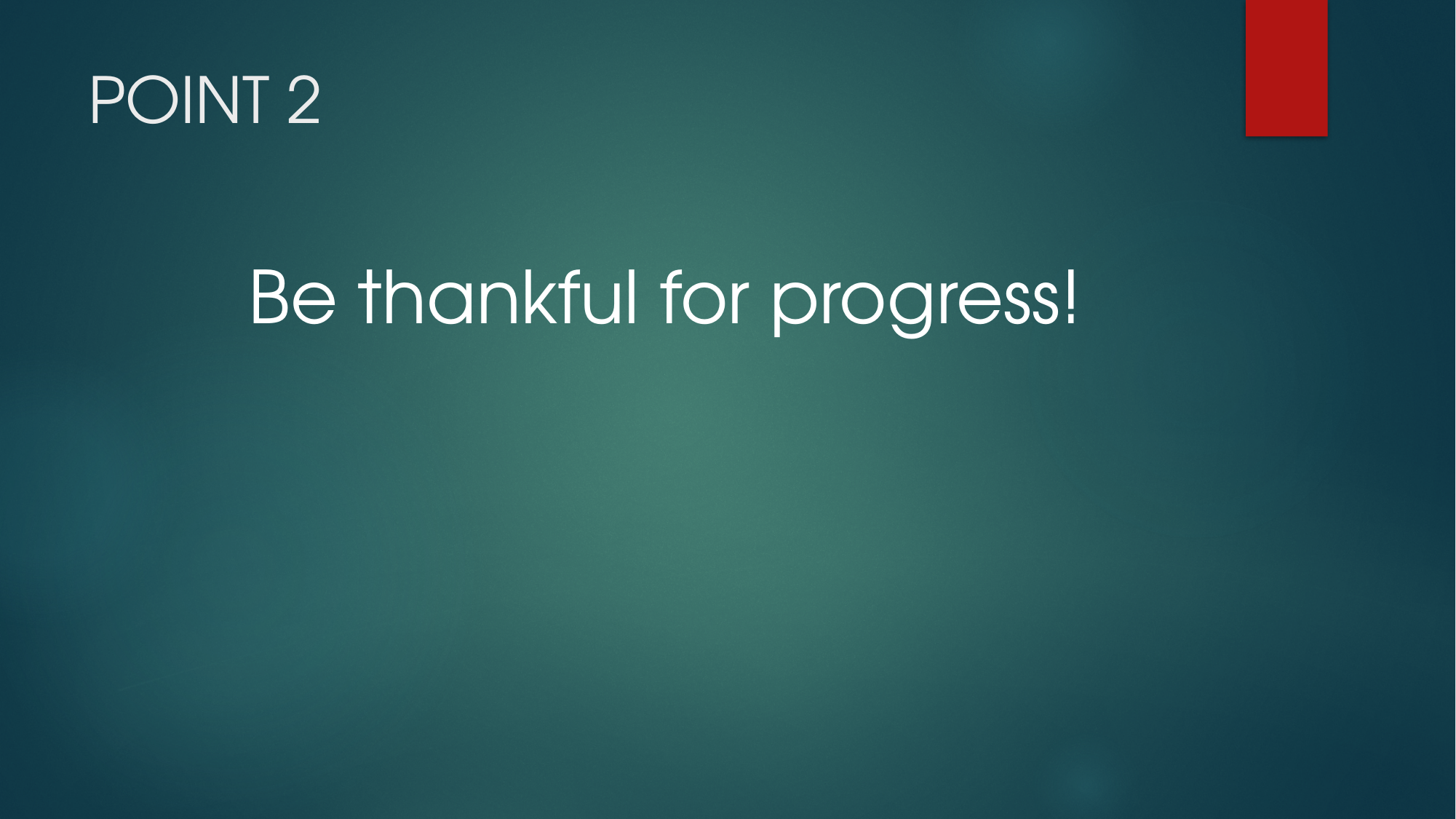

# POINT 2
Be thankful for progress!